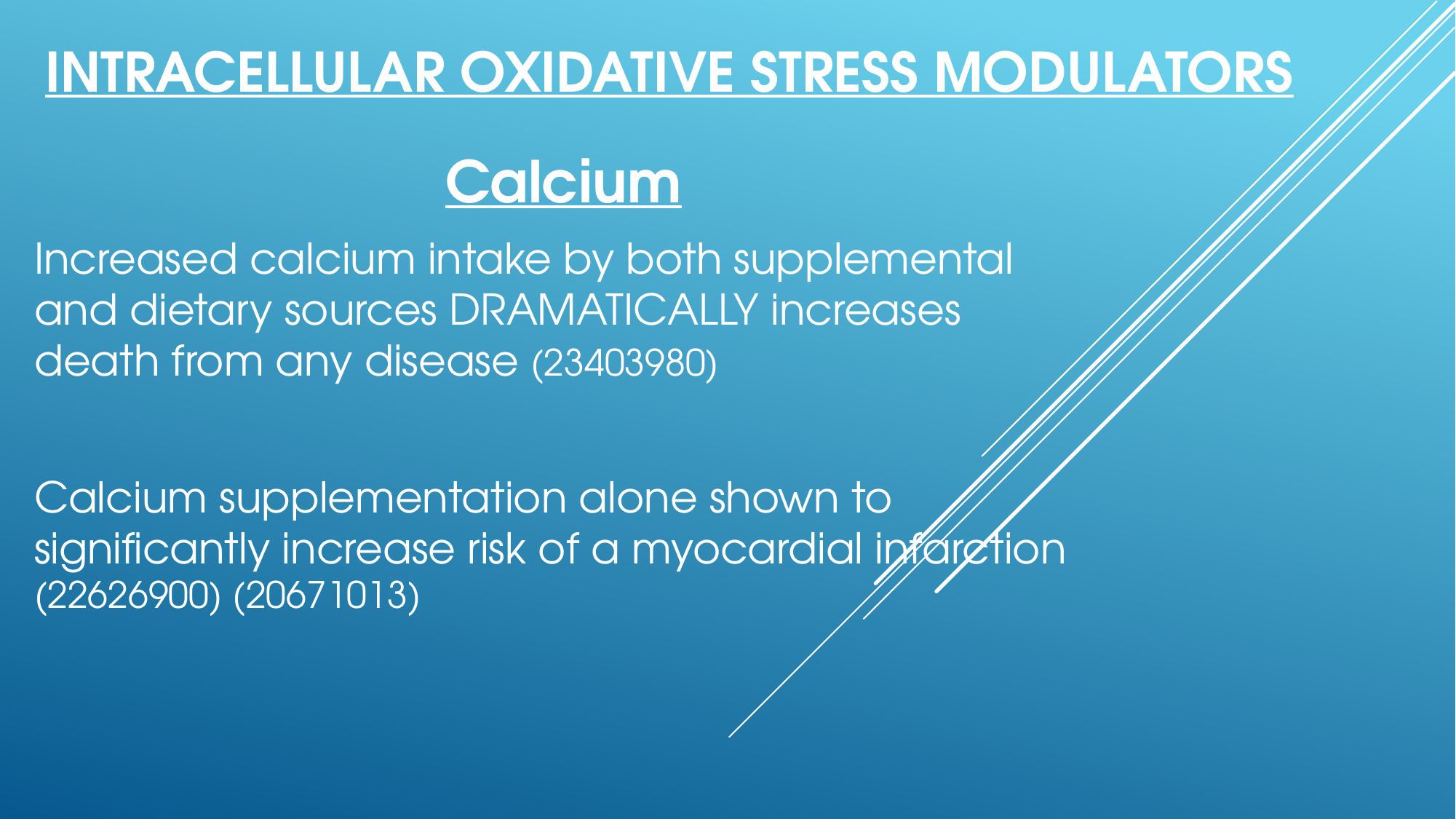

# Intracellular Oxidative Stress Modulators
Calcium
Increased calcium intake by both supplemental and dietary sources DRAMATICALLY increases death from any disease (23403980)

Calcium supplementation alone shown to significantly increase risk of a myocardial infarction (22626900) (20671013)